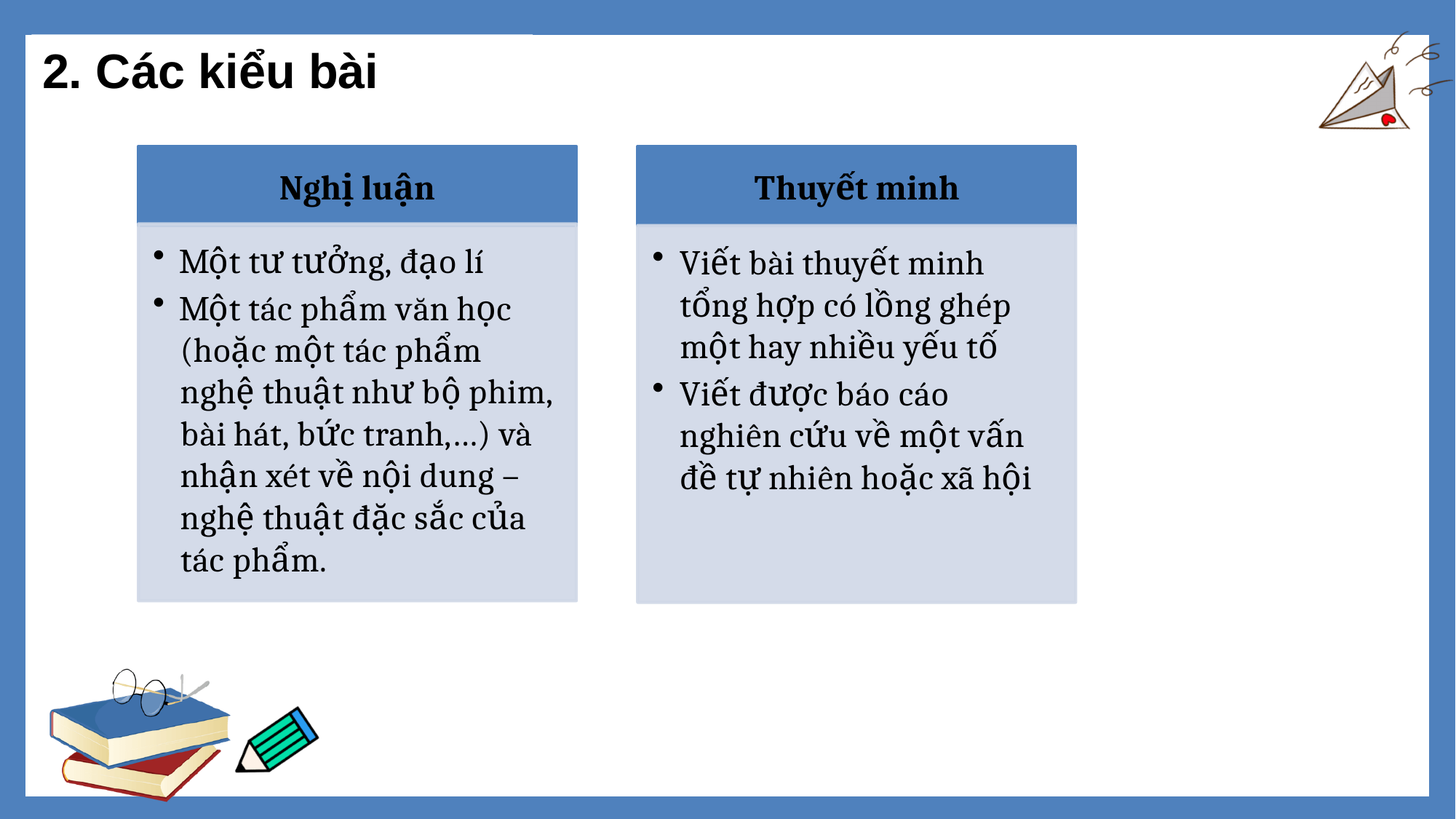

2. Các kiểu bài
Nghị luận
Một tư tưởng, đạo lí
Một tác phẩm văn học (hoặc một tác phẩm nghệ thuật như bộ phim, bài hát, bức tranh,…) và nhận xét về nội dung – nghệ thuật đặc sắc của tác phẩm.
Thuyết minh
Viết bài thuyết minh tổng hợp có lồng ghép một hay nhiều yếu tố
Viết được báo cáo nghiên cứu về một vấn đề tự nhiên hoặc xã hội